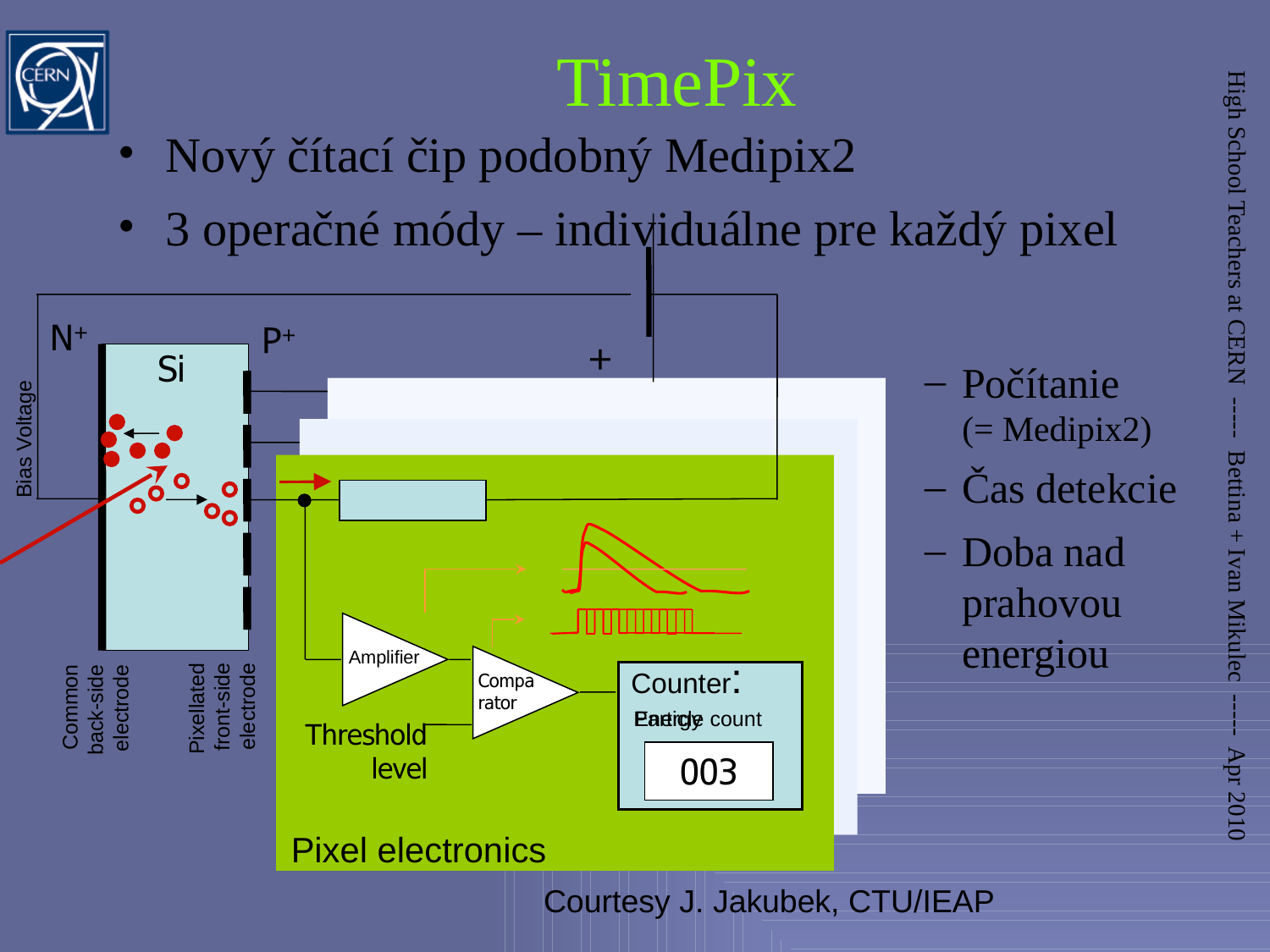

TimePix
Nový čítací čip podobný Medipix2
3 operačné módy – individuálne pre každý pixel

N+
P+
+
Si

Počítanie      (= Medipix2)
Čas detekcie
Doba nad prahovou energiou

Bias Voltage

High School Teachers at CERN  -----  Bettina + Ivan Mikulec  -----  Apr 2010

Threshold
level

Amplifier

Counter:

Compa
rator
Pixellated
front-side
electrode
Common
back-side
electrode

Particle count
Energy

000
001
007
003
Pixel electronics
Courtesy J. Jakubek, CTU/IEAP